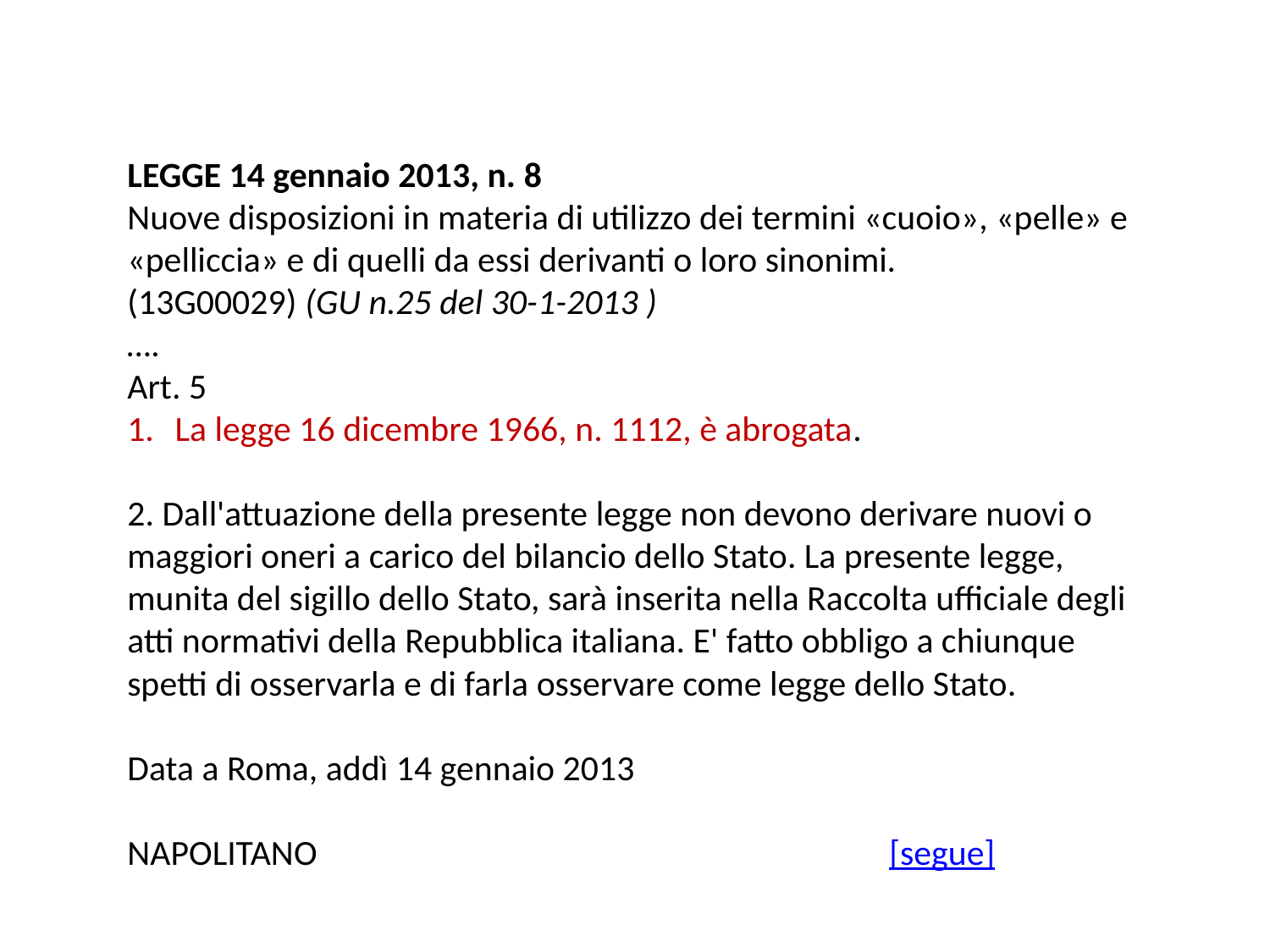

LEGGE 14 gennaio 2013, n. 8
Nuove disposizioni in materia di utilizzo dei termini «cuoio», «pelle» e «pelliccia» e di quelli da essi derivanti o loro sinonimi. (13G00029) (GU n.25 del 30-1-2013 )
….
Art. 5
La legge 16 dicembre 1966, n. 1112, è abrogata.

2. Dall'attuazione della presente legge non devono derivare nuovi o maggiori oneri a carico del bilancio dello Stato. La presente legge, munita del sigillo dello Stato, sarà inserita nella Raccolta ufficiale degli atti normativi della Repubblica italiana. E' fatto obbligo a chiunque spetti di osservarla e di farla osservare come legge dello Stato.

Data a Roma, addì 14 gennaio 2013

NAPOLITANO					[segue]